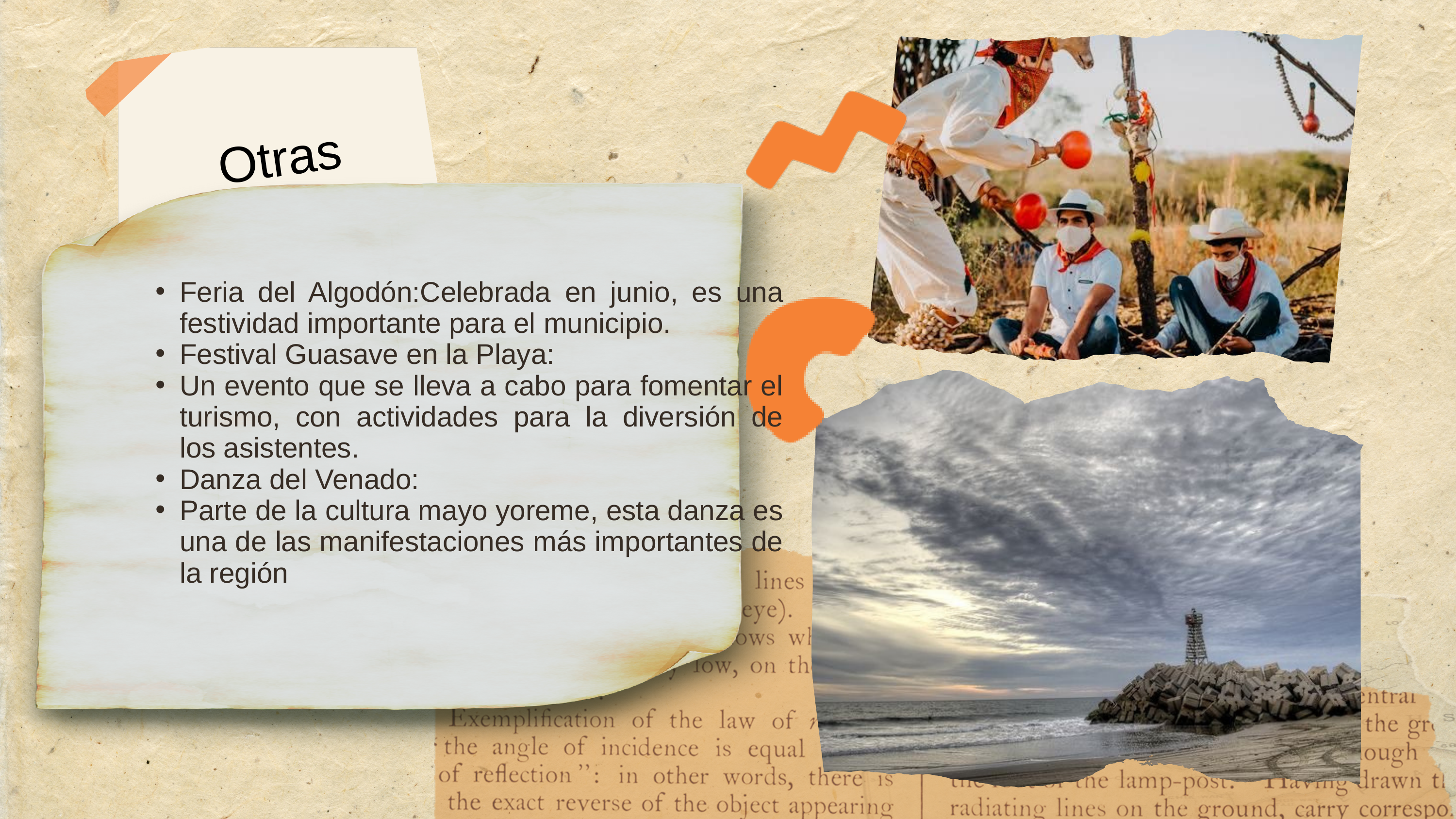

Otras
Feria del Algodón:Celebrada en junio, es una festividad importante para el municipio.
Festival Guasave en la Playa:
Un evento que se lleva a cabo para fomentar el turismo, con actividades para la diversión de los asistentes.
Danza del Venado:
Parte de la cultura mayo yoreme, esta danza es una de las manifestaciones más importantes de la región